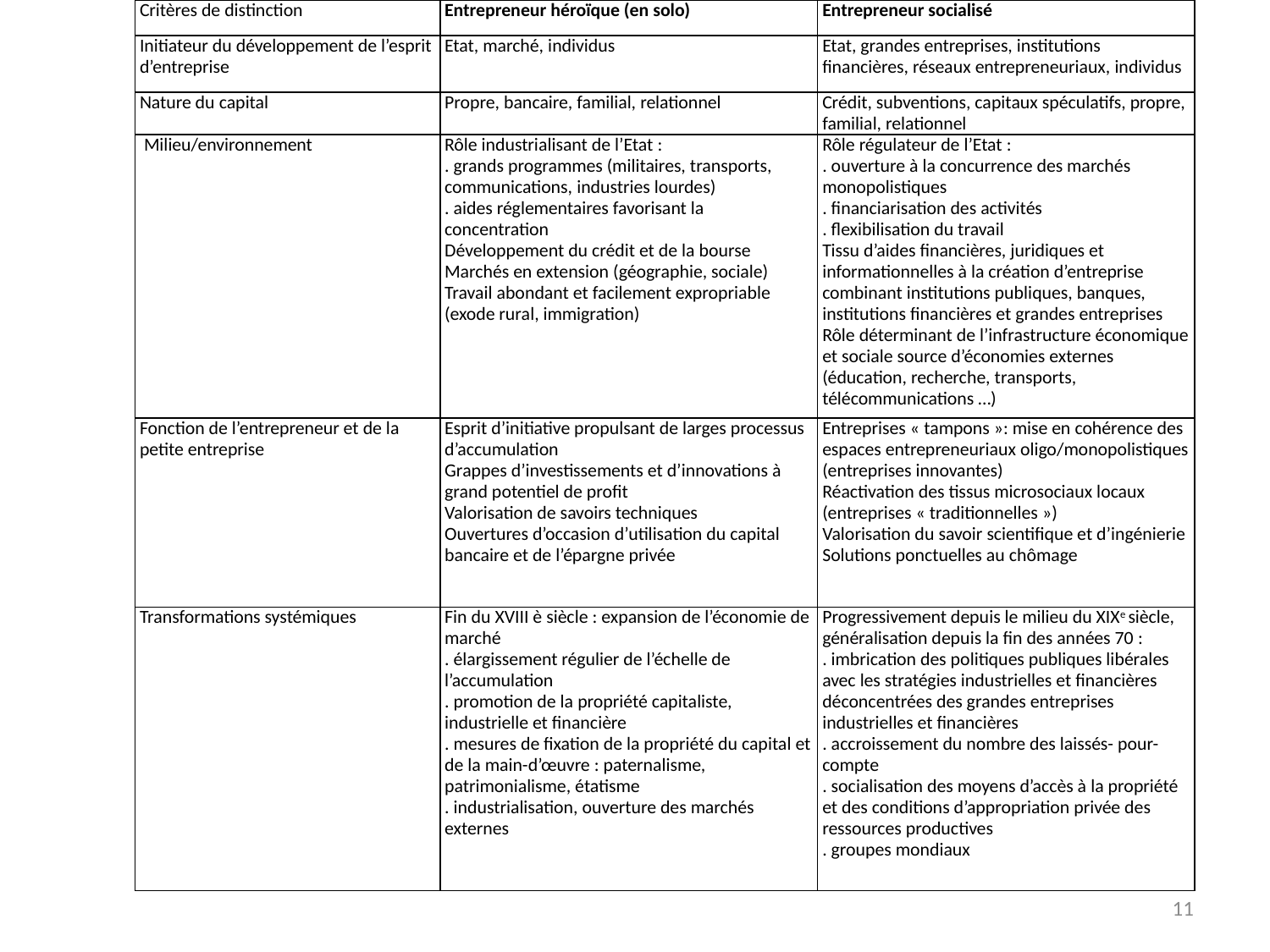

| Critères de distinction | Entrepreneur héroïque (en solo) | Entrepreneur socialisé |
| --- | --- | --- |
| Initiateur du développement de l’esprit d’entreprise | Etat, marché, individus | Etat, grandes entreprises, institutions financières, réseaux entrepreneuriaux, individus |
| Nature du capital | Propre, bancaire, familial, relationnel | Crédit, subventions, capitaux spéculatifs, propre, familial, relationnel |
| Milieu/environnement | Rôle industrialisant de l’Etat : . grands programmes (militaires, transports, communications, industries lourdes) . aides réglementaires favorisant la concentration Développement du crédit et de la bourse Marchés en extension (géographie, sociale) Travail abondant et facilement expropriable (exode rural, immigration) | Rôle régulateur de l’Etat : . ouverture à la concurrence des marchés monopolistiques . financiarisation des activités . flexibilisation du travail Tissu d’aides financières, juridiques et informationnelles à la création d’entreprise combinant institutions publiques, banques, institutions financières et grandes entreprises Rôle déterminant de l’infrastructure économique et sociale source d’économies externes (éducation, recherche, transports, télécommunications …) |
| Fonction de l’entrepreneur et de la petite entreprise | Esprit d’initiative propulsant de larges processus d’accumulation Grappes d’investissements et d’innovations à grand potentiel de profit Valorisation de savoirs techniques Ouvertures d’occasion d’utilisation du capital bancaire et de l’épargne privée | Entreprises « tampons »: mise en cohérence des espaces entrepreneuriaux oligo/monopolistiques (entreprises innovantes) Réactivation des tissus microsociaux locaux (entreprises « traditionnelles ») Valorisation du savoir scientifique et d’ingénierie Solutions ponctuelles au chômage |
| Transformations systémiques | Fin du XVIII è siècle : expansion de l’économie de marché . élargissement régulier de l’échelle de l’accumulation . promotion de la propriété capitaliste, industrielle et financière . mesures de fixation de la propriété du capital et de la main-d’œuvre : paternalisme, patrimonialisme, étatisme . industrialisation, ouverture des marchés externes | Progressivement depuis le milieu du XIXe siècle, généralisation depuis la fin des années 70 : . imbrication des politiques publiques libérales avec les stratégies industrielles et financières déconcentrées des grandes entreprises industrielles et financières . accroissement du nombre des laissés- pour-compte . socialisation des moyens d’accès à la propriété et des conditions d’appropriation privée des ressources productives . groupes mondiaux |
11